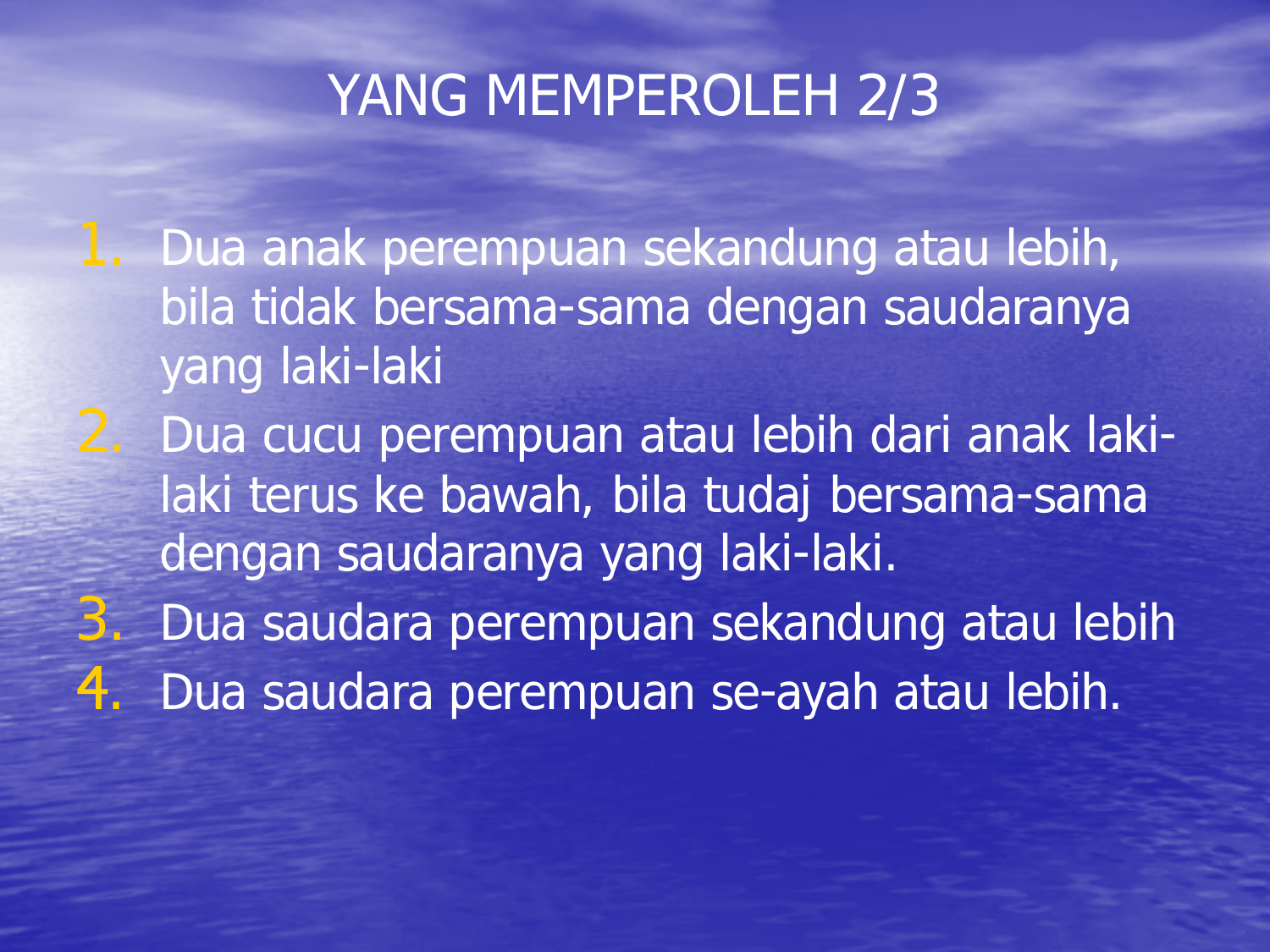

YANG MEMPEROLEH 2/3

Dua anak perempuan sekandung atau lebih, bila tidak bersama-sama dengan saudaranya yang laki-laki
Dua cucu perempuan atau lebih dari anak laki-laki terus ke bawah, bila tudaj bersama-sama dengan saudaranya yang laki-laki.
Dua saudara perempuan sekandung atau lebih
Dua saudara perempuan se-ayah atau lebih.